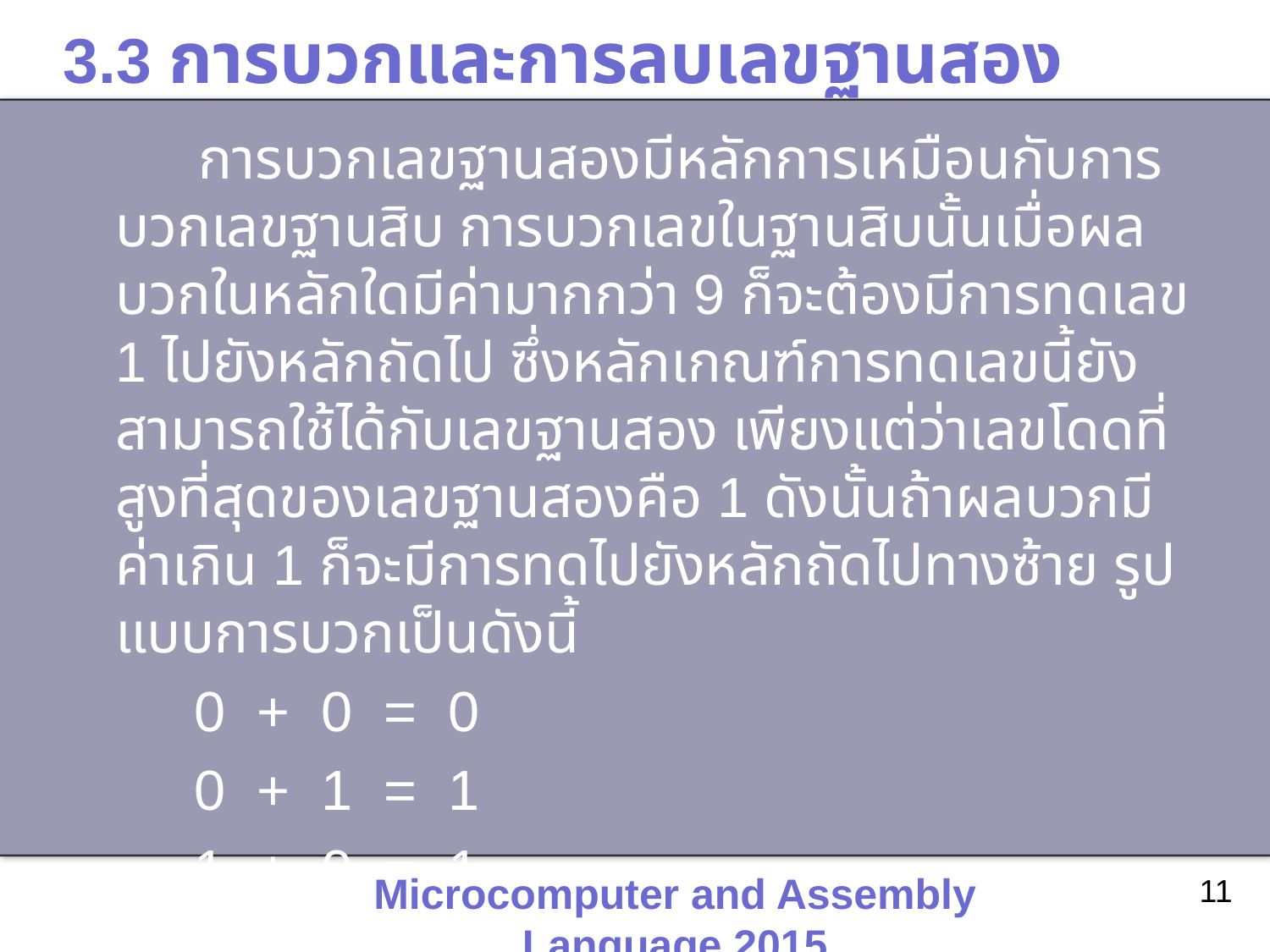

# 3.3 การบวกและการลบเลขฐานสอง
         การบวกเลขฐานสองมีหลักการเหมือนกับการบวกเลขฐานสิบ การบวกเลขในฐานสิบนั้นเมื่อผลบวกในหลักใดมีค่ามากกว่า 9 ก็จะต้องมีการทดเลข 1 ไปยังหลักถัดไป ซึ่งหลักเกณฑ์การทดเลขนี้ยังสามารถใช้ได้กับเลขฐานสอง เพียงแต่ว่าเลขโดดที่สูงที่สุดของเลขฐานสองคือ 1 ดังนั้นถ้าผลบวกมีค่าเกิน 1 ก็จะมีการทดไปยังหลักถัดไปทางซ้าย รูปแบบการบวกเป็นดังนี้
	0  +  0  =  0
	0  +  1  =  1
	1  +  0  =  1
	1  +  1  =  0    ทด 1

Microcomputer and Assembly Language 2015
11